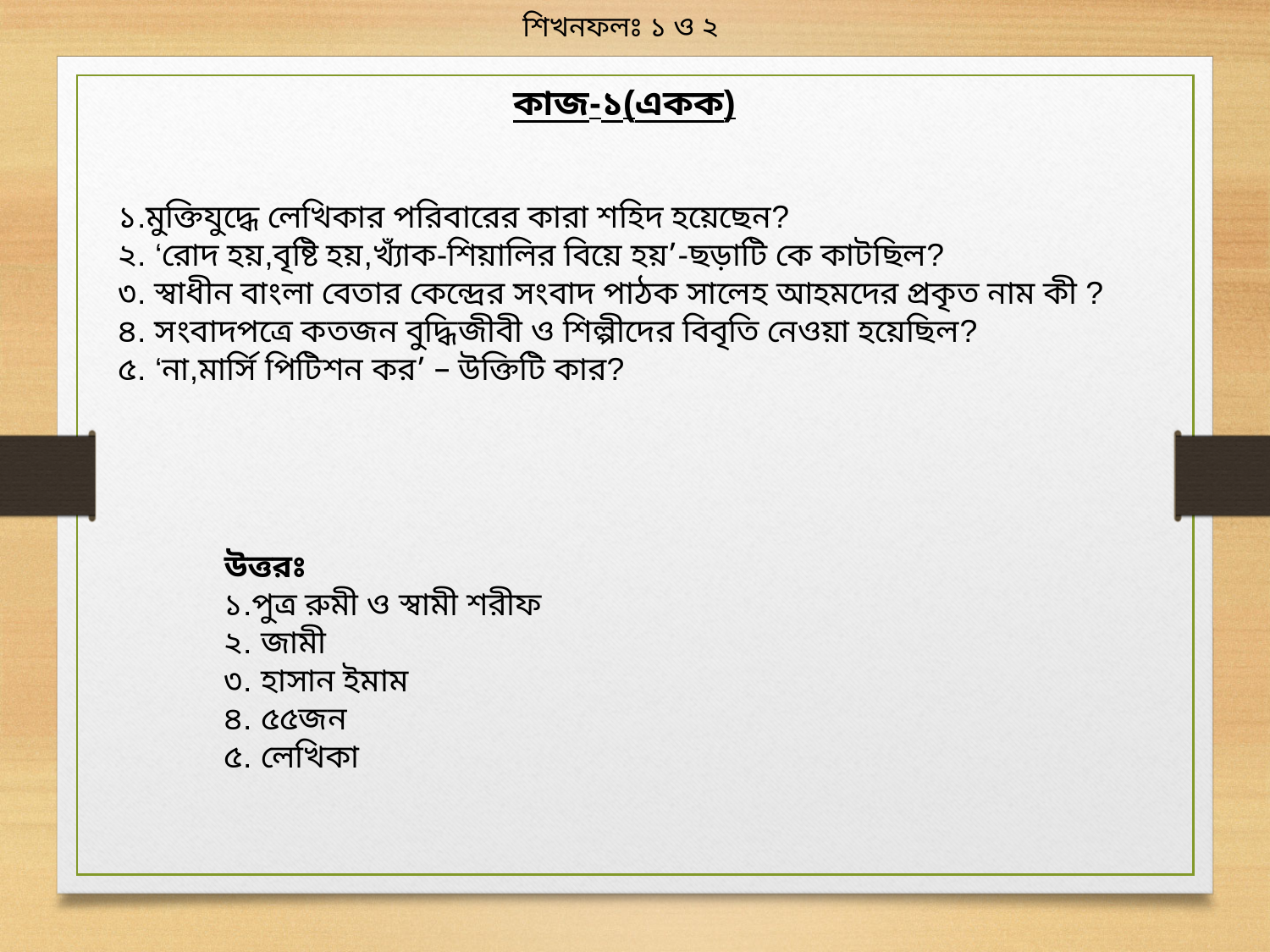

শিখনফলঃ ১ ও ২
কাজ-১(একক)
১.মুক্তিযুদ্ধে লেখিকার পরিবারের কারা শহিদ হয়েছেন?
২. ‘রোদ হয়,বৃষ্টি হয়,খ্যাঁক-শিয়ালির বিয়ে হয়’-ছড়াটি কে কাটছিল?
৩. স্বাধীন বাংলা বেতার কেন্দ্রের সংবাদ পাঠক সালেহ আহমদের প্রকৃত নাম কী ?
৪. সংবাদপত্রে কতজন বুদ্ধিজীবী ও শিল্পীদের বিবৃতি নেওয়া হয়েছিল?
৫. ‘না,মার্সি পিটিশন কর’ – উক্তিটি কার?

উত্তরঃ
১.পুত্র রুমী ও স্বামী শরীফ
২. জামী
৩. হাসান ইমাম
৪. ৫৫জন
৫. লেখিকা